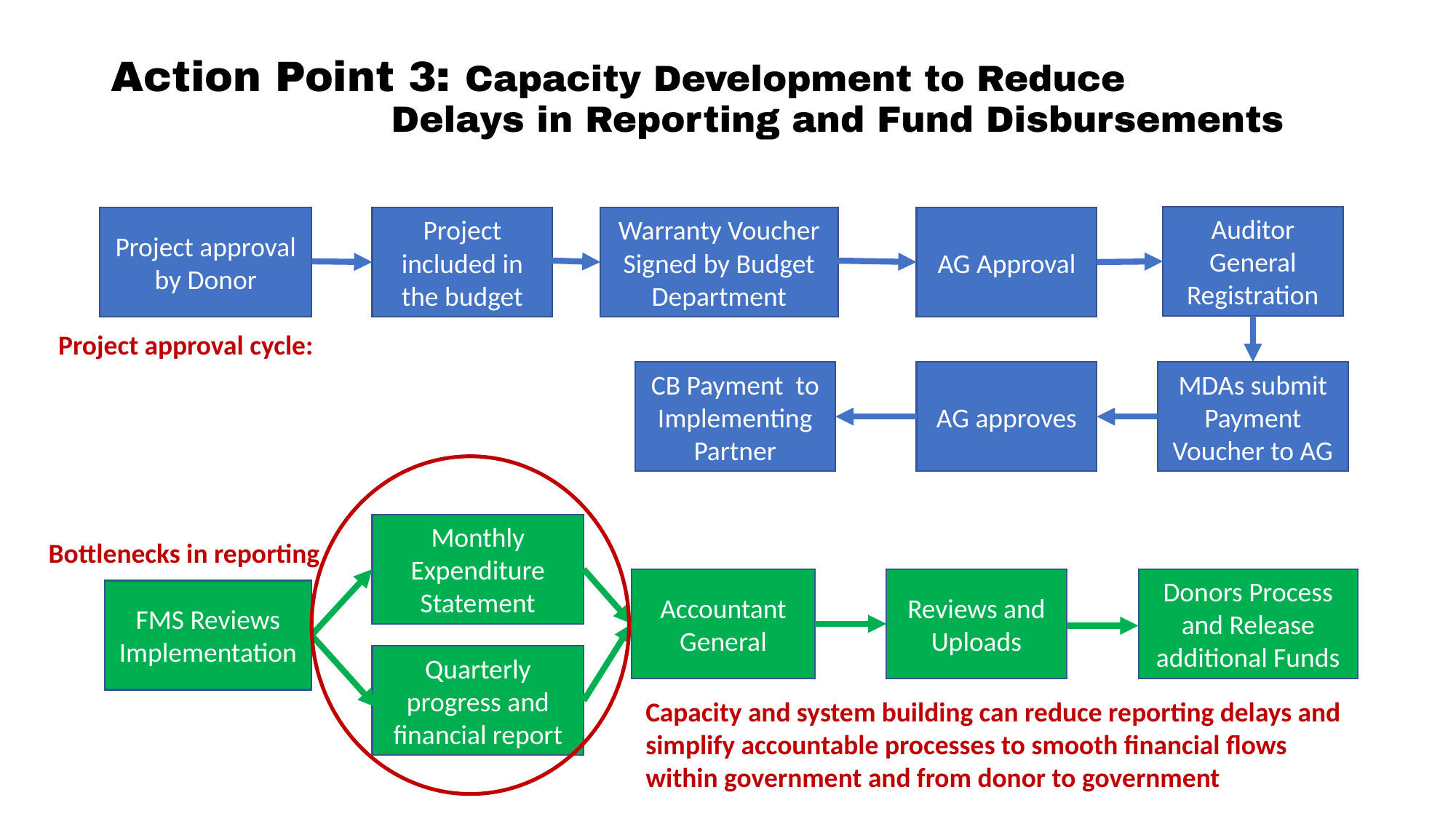

# Action Point 3: Capacity Development to Reduce Delays in Reporting and Fund Disbursements
Auditor General Registration
Project approval by Donor
Warranty Voucher Signed by Budget Department
AG Approval
Project included in the budget
Project approval cycle:
CB Payment  to Implementing Partner
AG approves
MDAs submit Payment Voucher to AG

Monthly Expenditure Statement
Bottlenecks in reporting
Accountant General
Donors Process and Release additional Funds
Reviews and Uploads
FMS Reviews Implementation
Quarterly progress and financial report
Capacity and system building can reduce reporting delays and simplify accountable processes to smooth financial flows within government and from donor to government